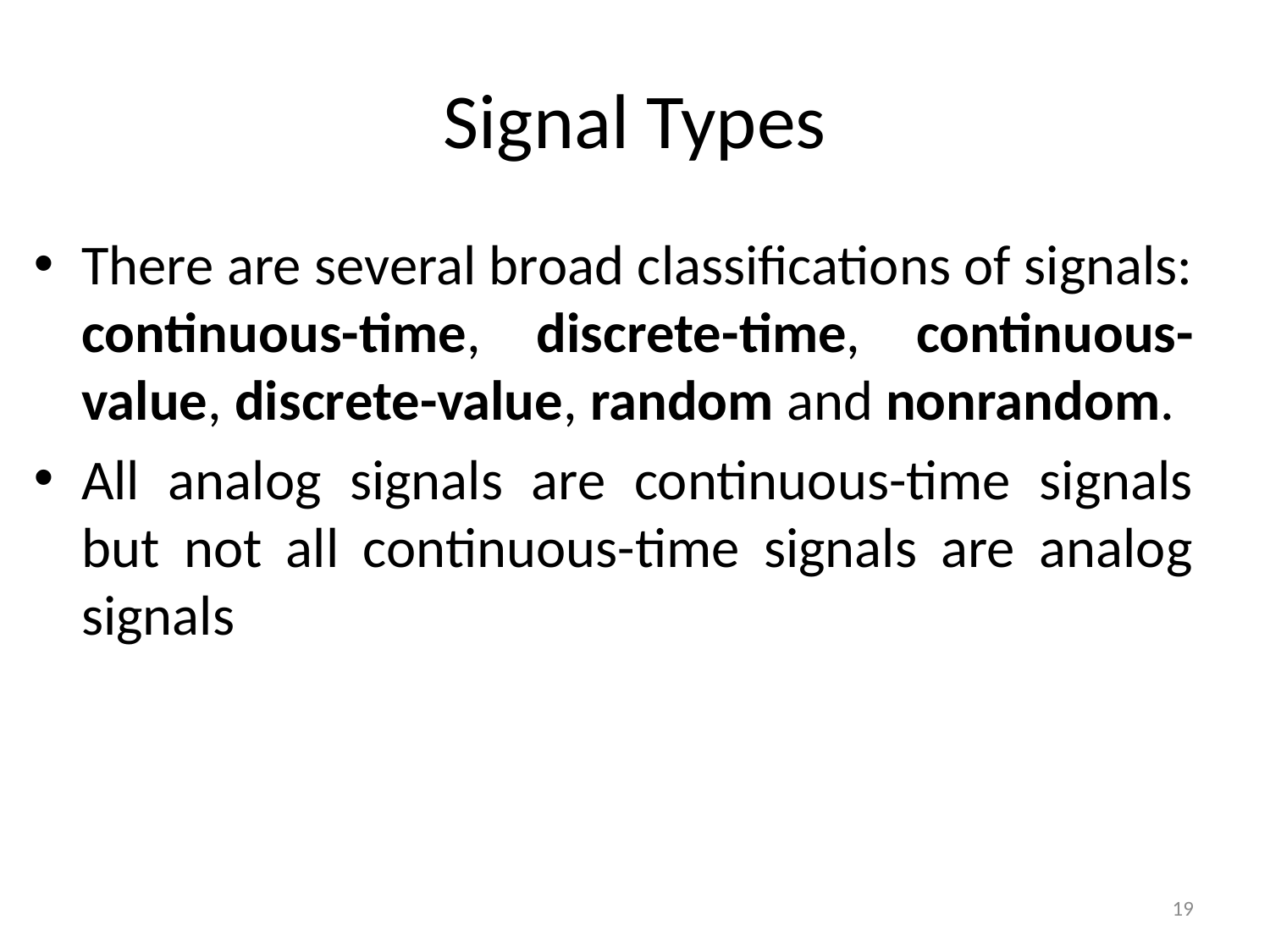

# Signal Types
There are several broad classifications of signals: continuous-time, discrete-time, continuous-value, discrete-value, random and nonrandom.
All analog signals are continuous-time signals but not all continuous-time signals are analog signals
19